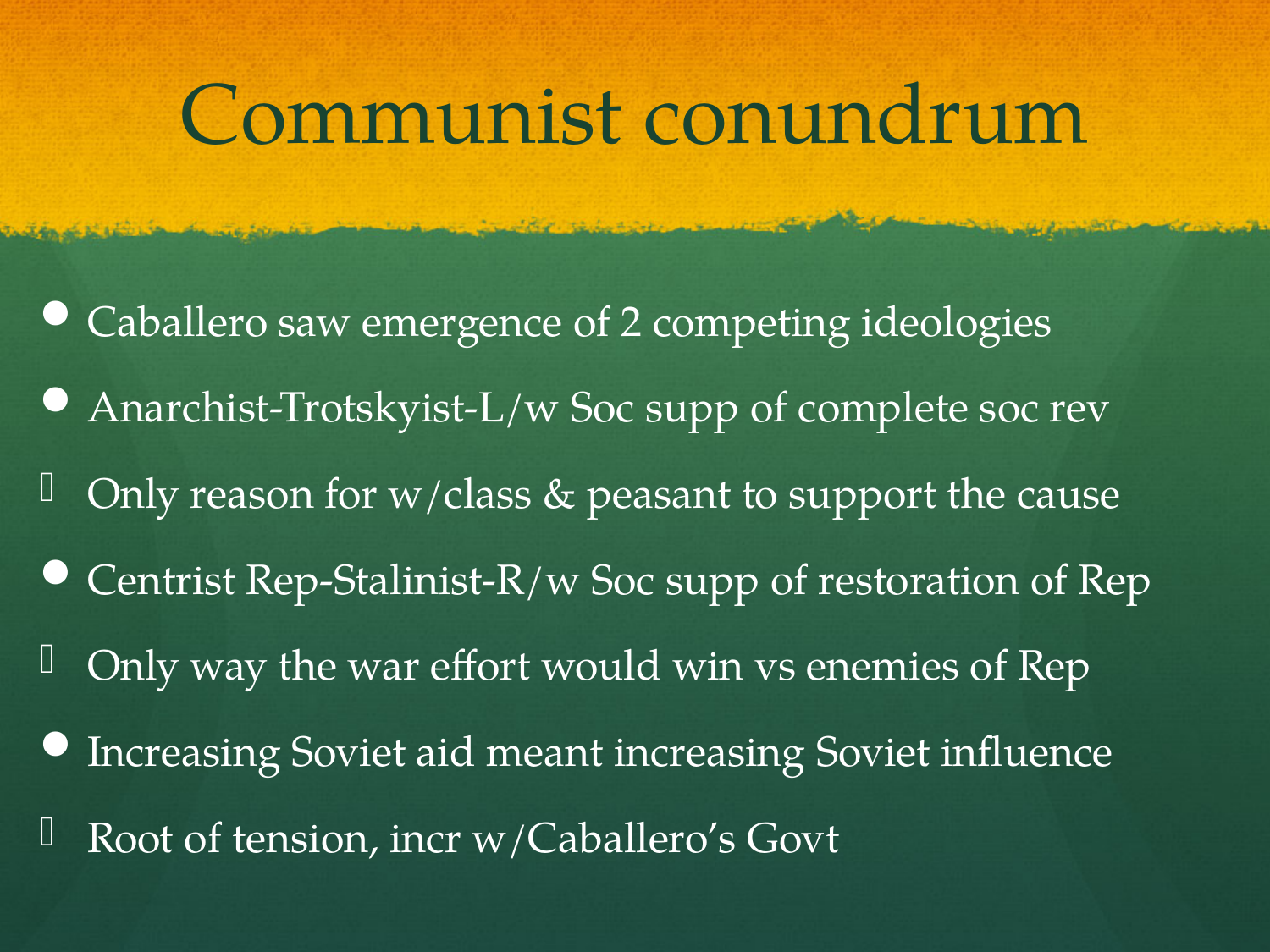

# Communist conundrum
Caballero saw emergence of 2 competing ideologies
Anarchist-Trotskyist-L/w Soc supp of complete soc rev
Only reason for w/class & peasant to support the cause
Centrist Rep-Stalinist-R/w Soc supp of restoration of Rep
Only way the war effort would win vs enemies of Rep
Increasing Soviet aid meant increasing Soviet influence
Root of tension, incr w/Caballero’s Govt